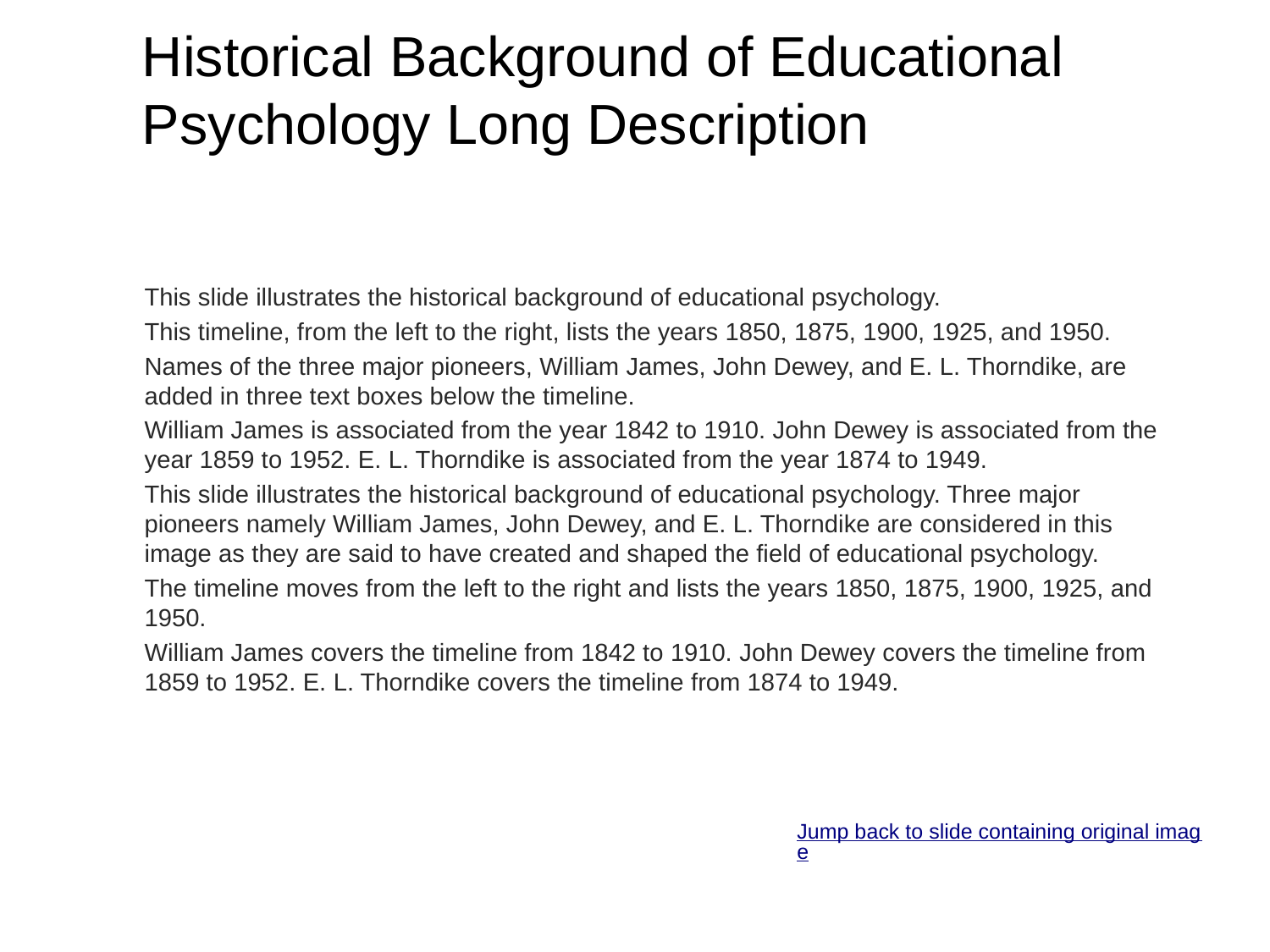

# Historical Background of Educational Psychology Long Description
This slide illustrates the historical background of educational psychology.
This timeline, from the left to the right, lists the years 1850, 1875, 1900, 1925, and 1950.
Names of the three major pioneers, William James, John Dewey, and E. L. Thorndike, are added in three text boxes below the timeline.
William James is associated from the year 1842 to 1910. John Dewey is associated from the year 1859 to 1952. E. L. Thorndike is associated from the year 1874 to 1949.
This slide illustrates the historical background of educational psychology. Three major pioneers namely William James, John Dewey, and E. L. Thorndike are considered in this image as they are said to have created and shaped the field of educational psychology.
The timeline moves from the left to the right and lists the years 1850, 1875, 1900, 1925, and 1950.
William James covers the timeline from 1842 to 1910. John Dewey covers the timeline from 1859 to 1952. E. L. Thorndike covers the timeline from 1874 to 1949.
Jump back to slide containing original image